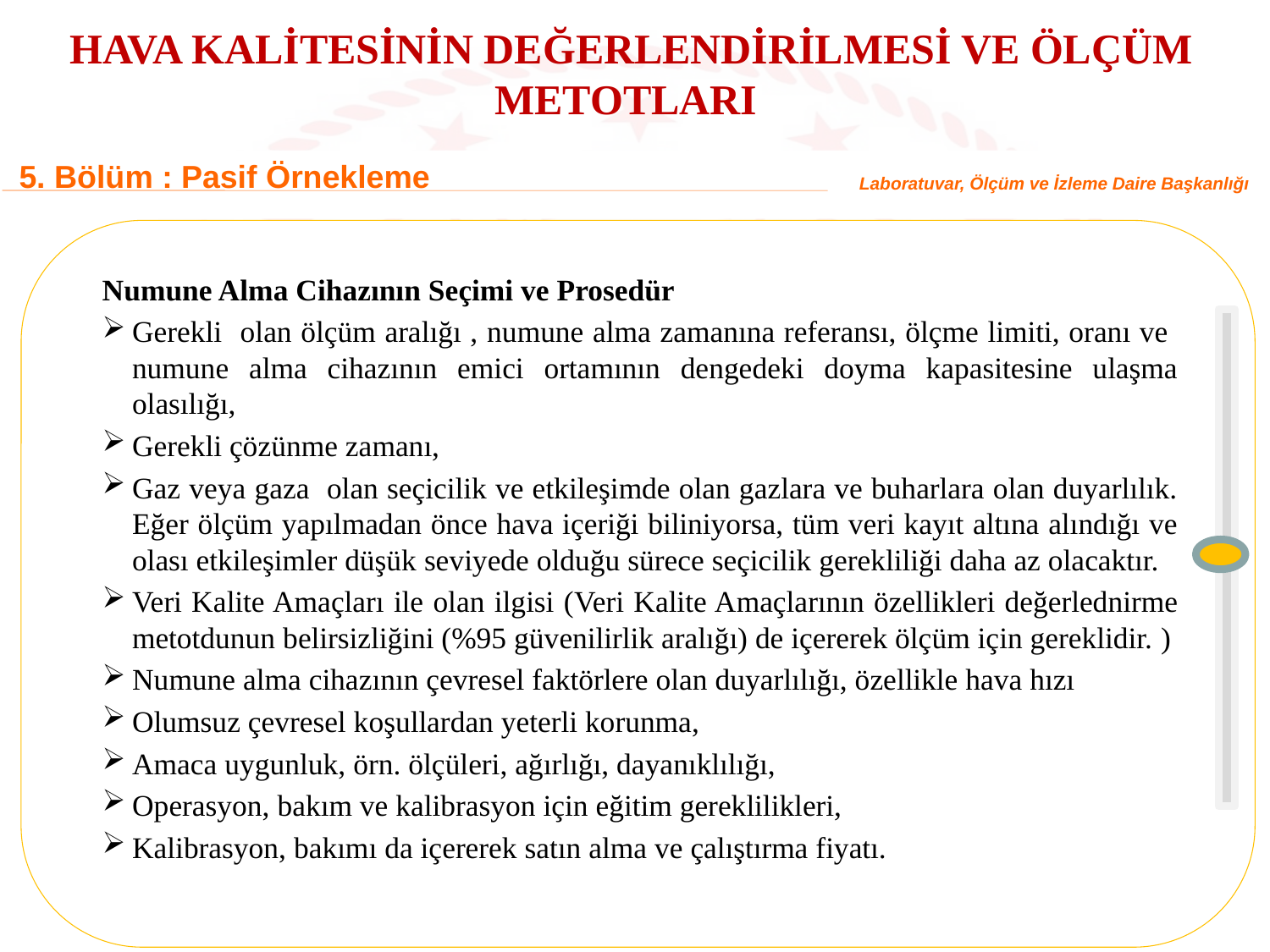

HAVA KALİTESİNİN DEĞERLENDİRİLMESİ VE ÖLÇÜM METOTLARI

5. Bölüm : Pasif Örnekleme

Laboratuvar, Ölçüm ve İzleme Daire Başkanlığı

Numune Alma Cihazının Seçimi ve Prosedür
Gerekli  olan ölçüm aralığı , numune alma zamanına referansı, ölçme limiti, oranı ve  numune alma cihazının emici ortamının dengedeki doyma kapasitesine ulaşma olasılığı,
Gerekli çözünme zamanı,
Gaz veya gaza  olan seçicilik ve etkileşimde olan gazlara ve buharlara olan duyarlılık. Eğer ölçüm yapılmadan önce hava içeriği biliniyorsa, tüm veri kayıt altına alındığı ve olası etkileşimler düşük seviyede olduğu sürece seçicilik gerekliliği daha az olacaktır.
Veri Kalite Amaçları ile olan ilgisi (Veri Kalite Amaçlarının özellikleri değerlednirme metotdunun belirsizliğini (%95 güvenilirlik aralığı) de içererek ölçüm için gereklidir. )
Numune alma cihazının çevresel faktörlere olan duyarlılığı, özellikle hava hızı
Olumsuz çevresel koşullardan yeterli korunma,
Amaca uygunluk, örn. ölçüleri, ağırlığı, dayanıklılığı,
Operasyon, bakım ve kalibrasyon için eğitim gereklilikleri,
Kalibrasyon, bakımı da içererek satın alma ve çalıştırma fiyatı.